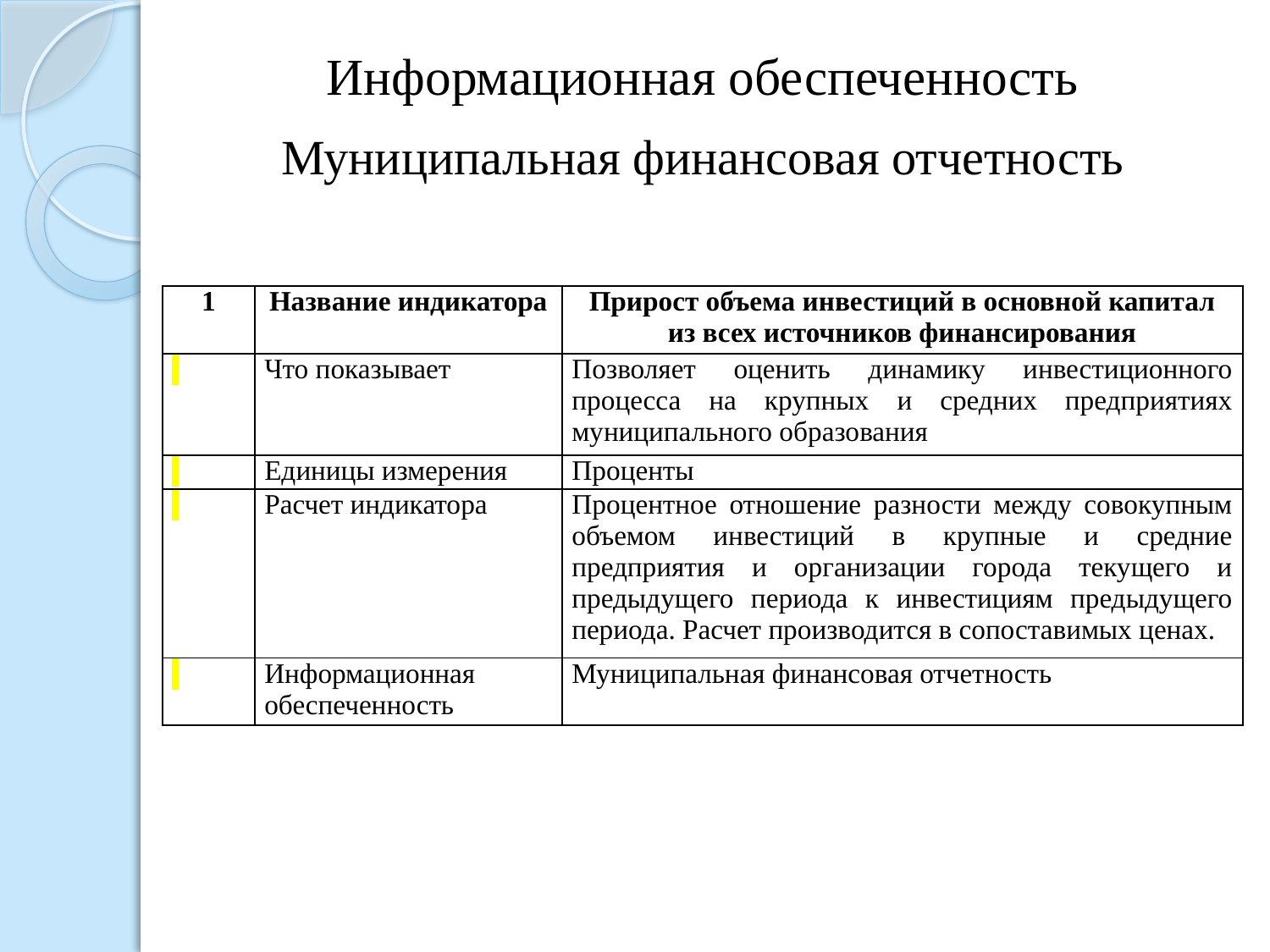

Информационная обеспеченность

Муниципальная финансовая отчетность
| 1 | Название индикатора | Прирост объема инвестиций в основной капитал из всех источников финансирования |
| --- | --- | --- |
|  | Что показывает | Позволяет оценить динамику инвестиционного процесса на крупных и средних предприятиях муниципального образования |
|  | Единицы измерения | Проценты |
|  | Расчет индикатора | Процентное отношение разности между совокупным объемом инвестиций в крупные и средние предприятия и организации города текущего и предыдущего периода к инвестициям предыдущего периода. Расчет производится в сопоставимых ценах. |
|  | Информационная обеспеченность | Муниципальная финансовая отчетность |